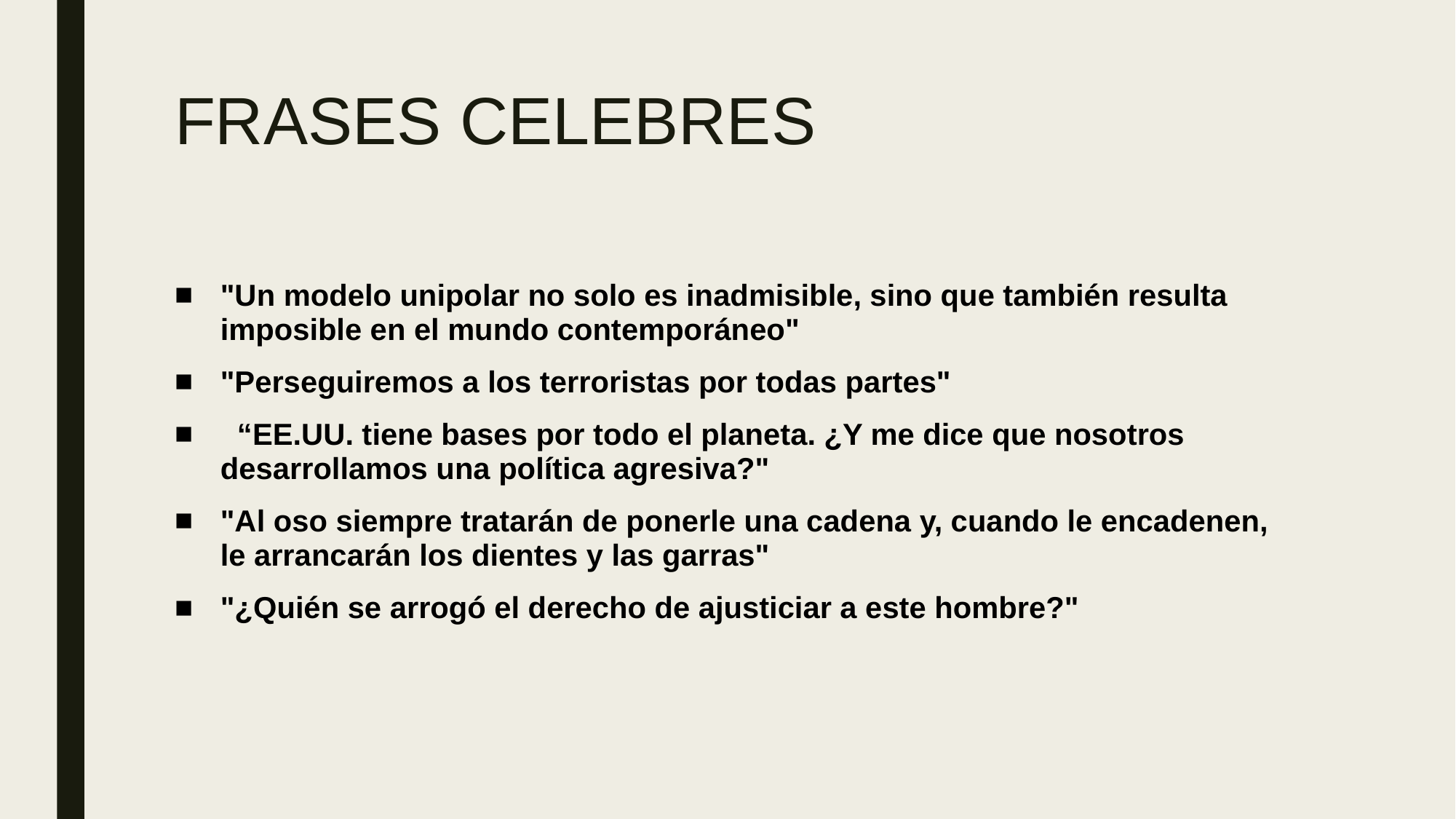

# FRASES CELEBRES
"Un modelo unipolar no solo es inadmisible, sino que también resulta imposible en el mundo contemporáneo"
"Perseguiremos a los terroristas por todas partes"
  “EE.UU. tiene bases por todo el planeta. ¿Y me dice que nosotros desarrollamos una política agresiva?"
"Al oso siempre tratarán de ponerle una cadena y, cuando le encadenen, le arrancarán los dientes y las garras"
"¿Quién se arrogó el derecho de ajusticiar a este hombre?"